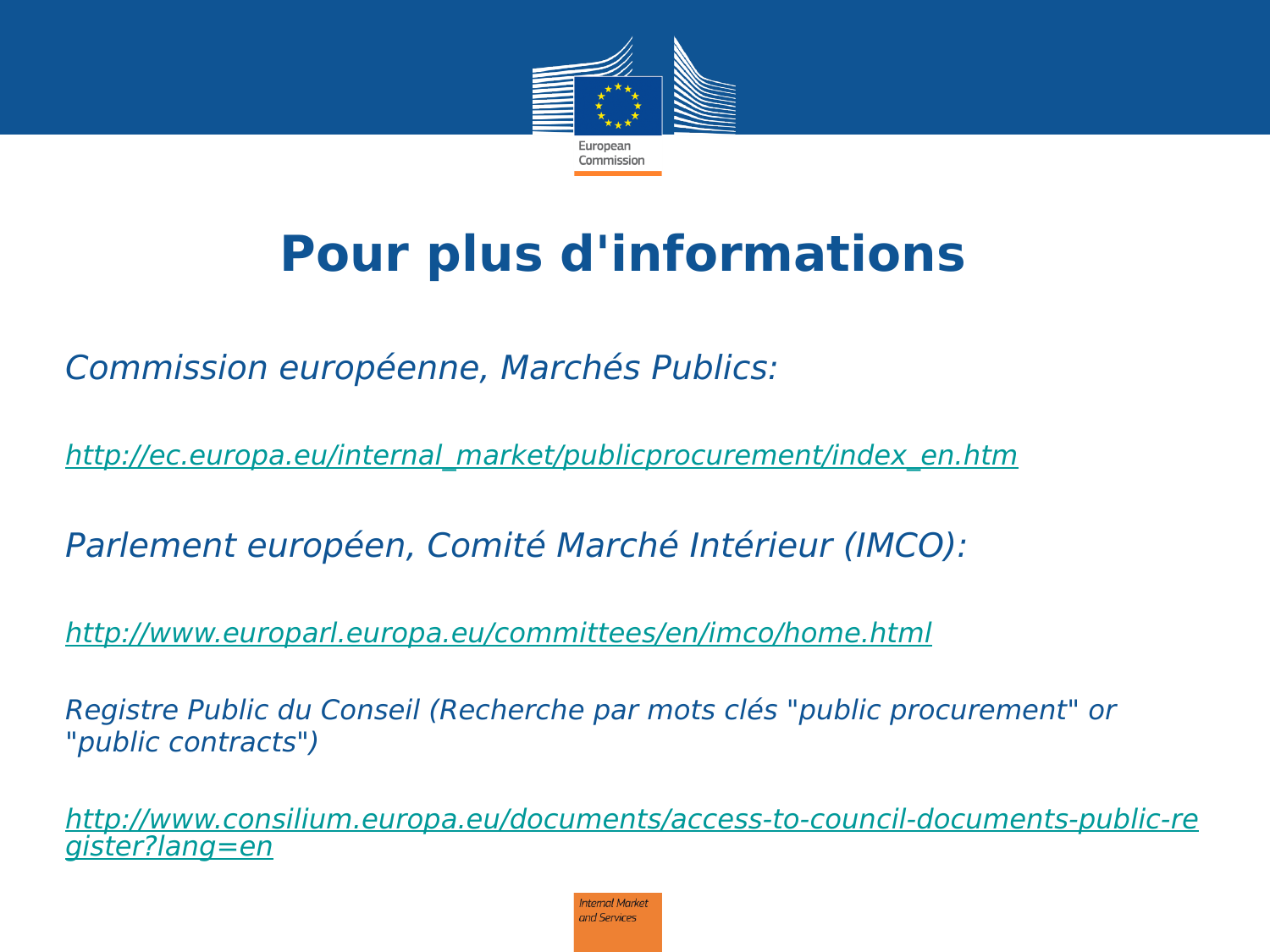

# Pour plus d'informations
Commission européenne, Marchés Publics:

http://ec.europa.eu/internal_market/publicprocurement/index_en.htm

Parlement européen, Comité Marché Intérieur (IMCO):

http://www.europarl.europa.eu/committees/en/imco/home.html

Registre Public du Conseil (Recherche par mots clés "public procurement" or "public contracts")

http://www.consilium.europa.eu/documents/access-to-council-documents-public-register?lang=en